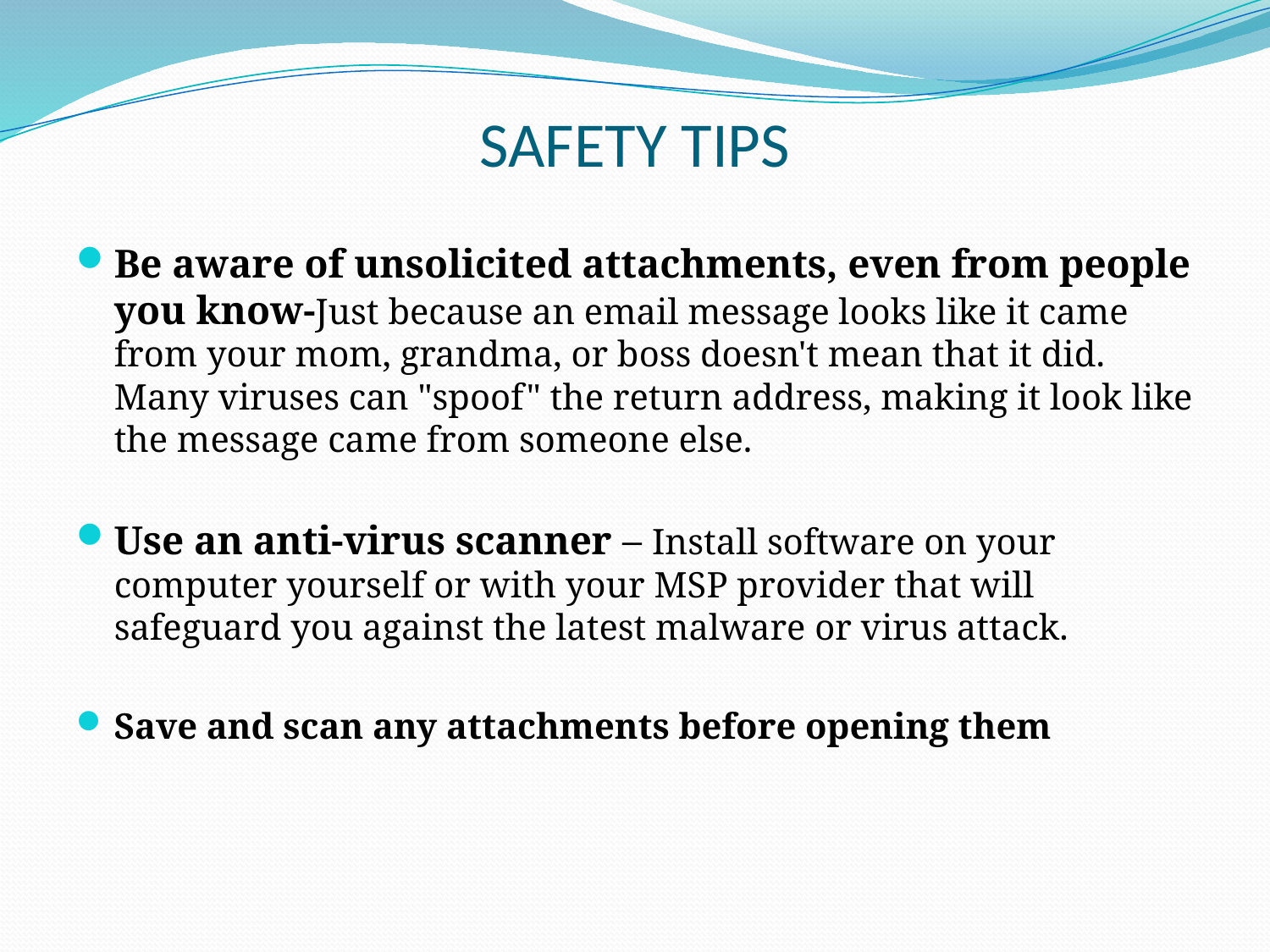

# SAFETY TIPS
Be aware of unsolicited attachments, even from people you know-Just because an email message looks like it came from your mom, grandma, or boss doesn't mean that it did. Many viruses can "spoof" the return address, making it look like the message came from someone else.

Use an anti-virus scanner – Install software on your computer yourself or with your MSP provider that will safeguard you against the latest malware or virus attack.

Save and scan any attachments before opening them